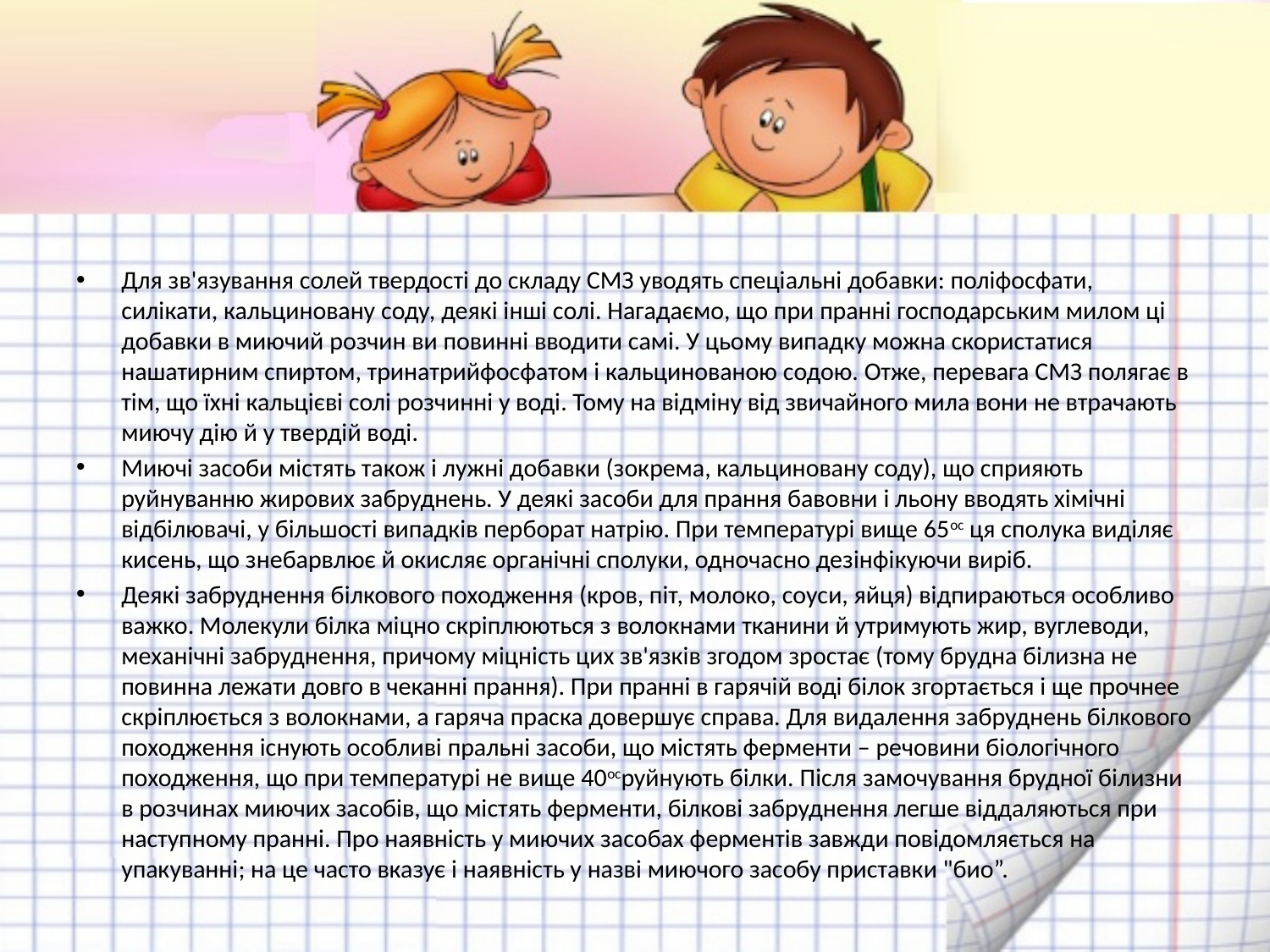

Для зв'язування солей твердості до складу СМЗ уводять спеціальні добавки: поліфосфати, силікати, кальциновану соду, деякі інші солі. Нагадаємо, що при пранні господарським милом ці добавки в миючий розчин ви повинні вводити самі. У цьому випадку можна скористатися нашатирним спиртом, тринатрийфосфатом і кальцинованою содою. Отже, перевага СМЗ полягає в тім, що їхні кальцієві солі розчинні у воді. Тому на відміну від звичайного мила вони не втрачають миючу дію й у твердій воді.
Миючі засоби містять також і лужні добавки (зокрема, кальциновану соду), що сприяють руйнуванню жирових забруднень. У деякі засоби для прання бавовни і льону вводять хімічні відбілювачі, у більшості випадків перборат натрію. При температурі вище 65ос ця сполука виділяє кисень, що знебарвлює й окисляє органічні сполуки, одночасно дезінфікуючи виріб.
Деякі забруднення білкового походження (кров, піт, молоко, соуси, яйця) відпираються особливо важко. Молекули білка міцно скріплюються з волокнами тканини й утримують жир, вуглеводи, механічні забруднення, причому міцність цих зв'язків згодом зростає (тому брудна білизна не повинна лежати довго в чеканні прання). При пранні в гарячій воді білок згортається і ще прочнее скріплюється з волокнами, а гаряча праска довершує справа. Для видалення забруднень білкового походження існують особливі пральні засоби, що містять ферменти – речовини біологічного походження, що при температурі не вище 40осруйнують білки. Після замочування брудної білизни в розчинах миючих засобів, що містять ферменти, білкові забруднення легше віддаляються при наступному пранні. Про наявність у миючих засобах ферментів завжди повідомляється на упакуванні; на це часто вказує і наявність у назві миючого засобу приставки "био”.